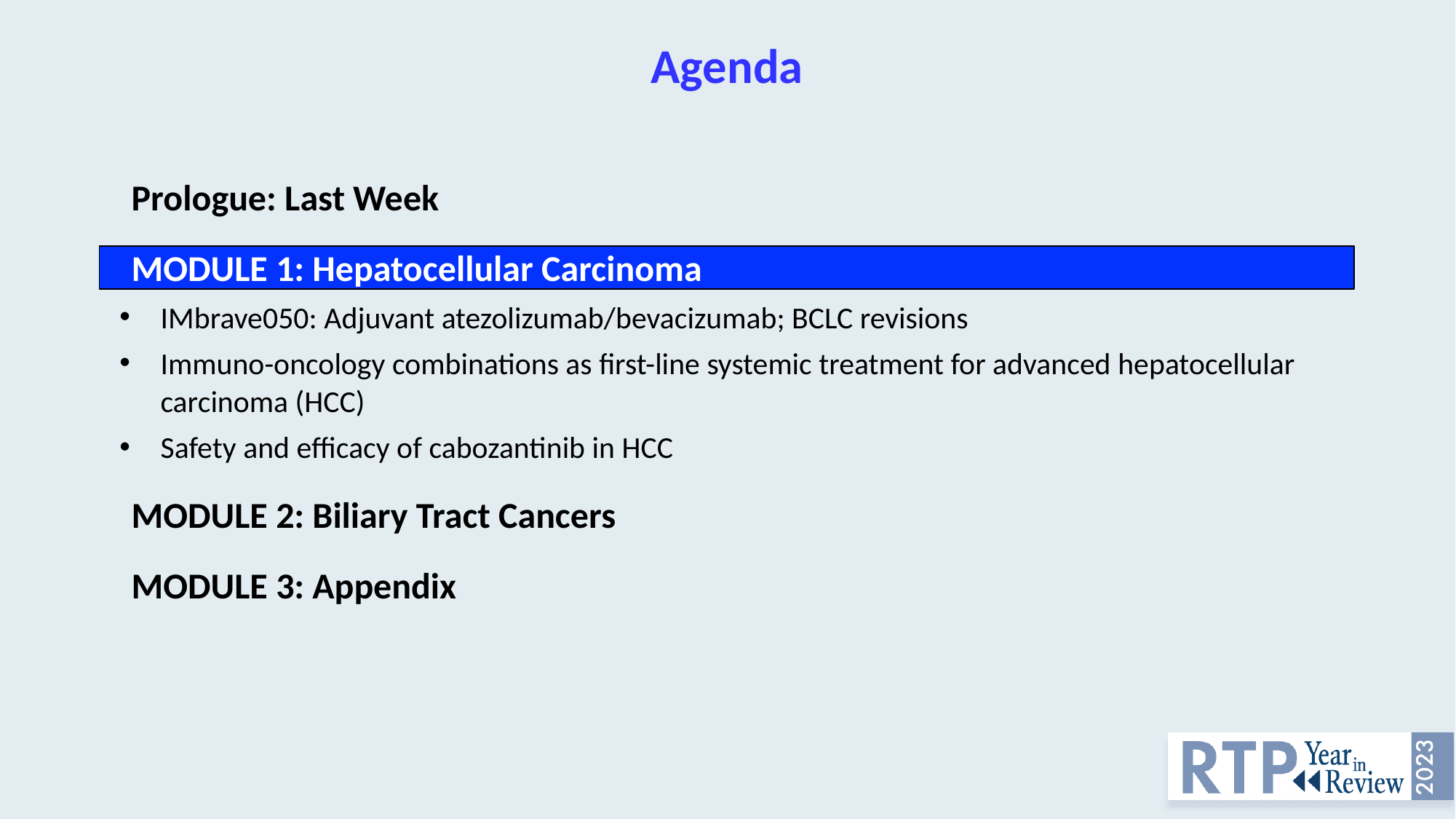

# Agenda
Prologue: Last Week
MODULE 1: Hepatocellular Carcinoma
IMbrave050: Adjuvant atezolizumab/bevacizumab; BCLC revisions
Immuno-oncology combinations as first-line systemic treatment for advanced hepatocellular carcinoma (HCC)
Safety and efficacy of cabozantinib in HCC
MODULE 2: Biliary Tract Cancers
MODULE 3: Appendix